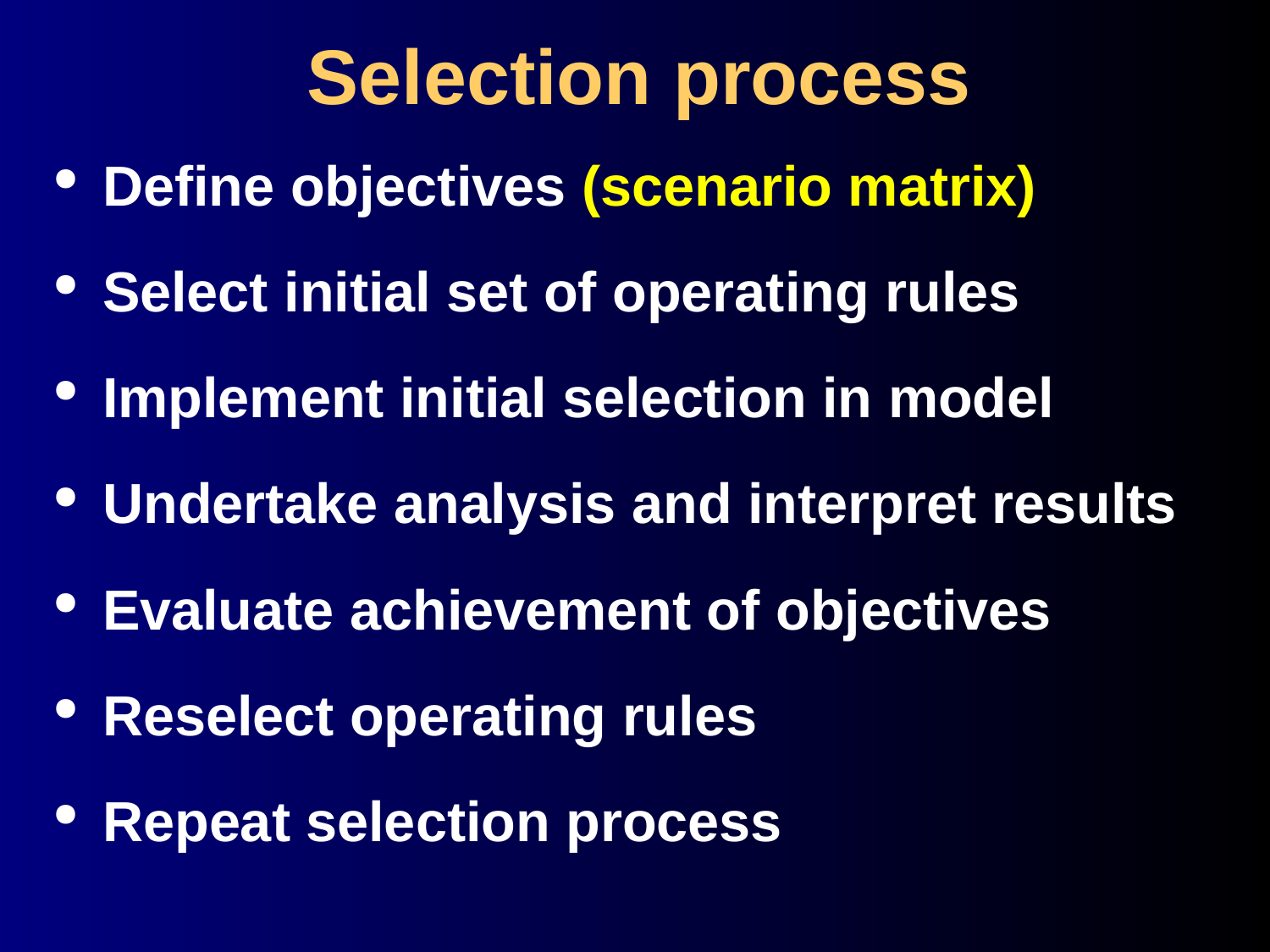

Selection process
Define objectives (scenario matrix)
Select initial set of operating rules
Implement initial selection in model
Undertake analysis and interpret results
Evaluate achievement of objectives
Reselect operating rules
Repeat selection process